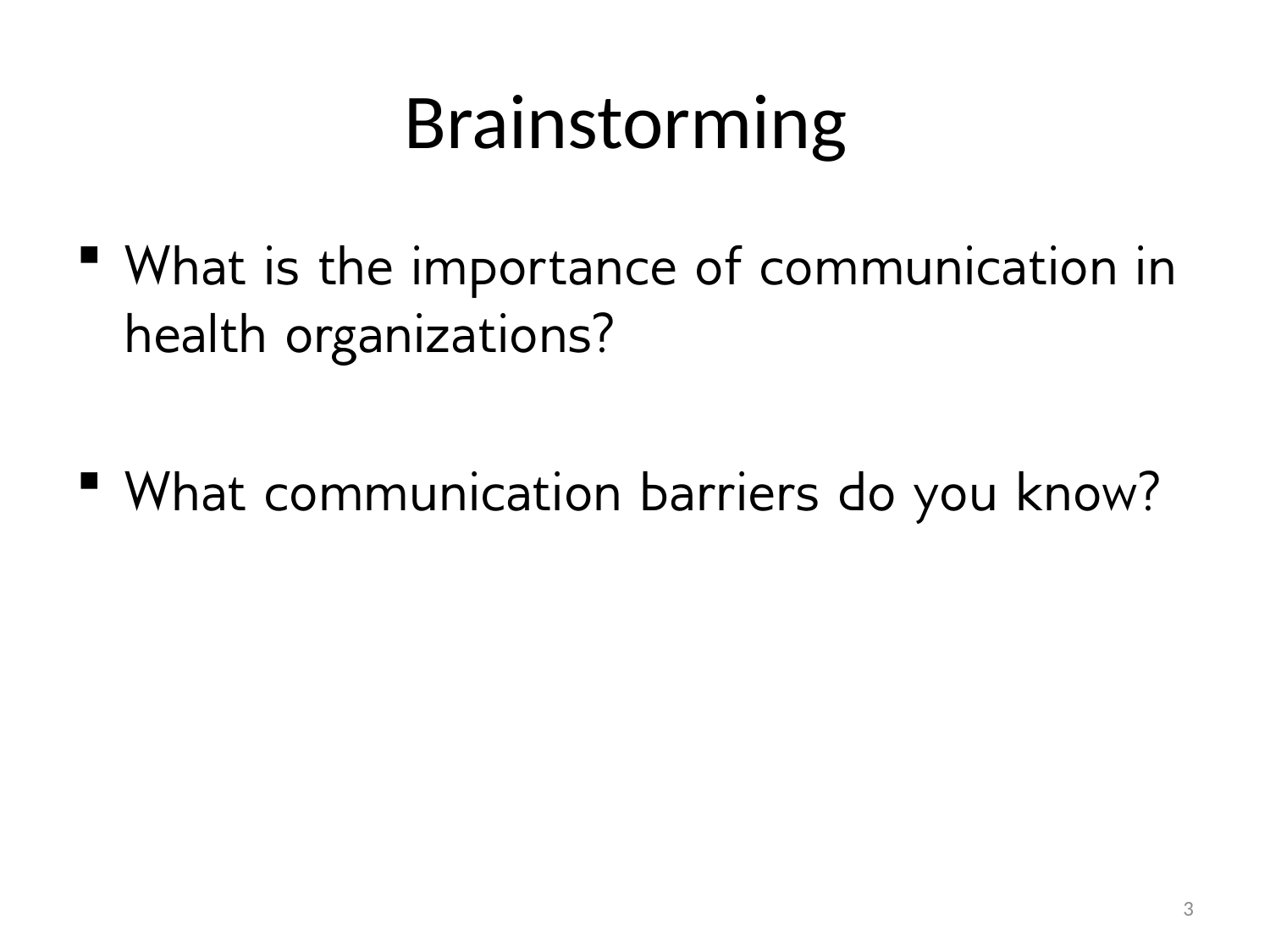

# Brainstorming
What is the importance of communication in health organizations?

What communication barriers do you know?

3